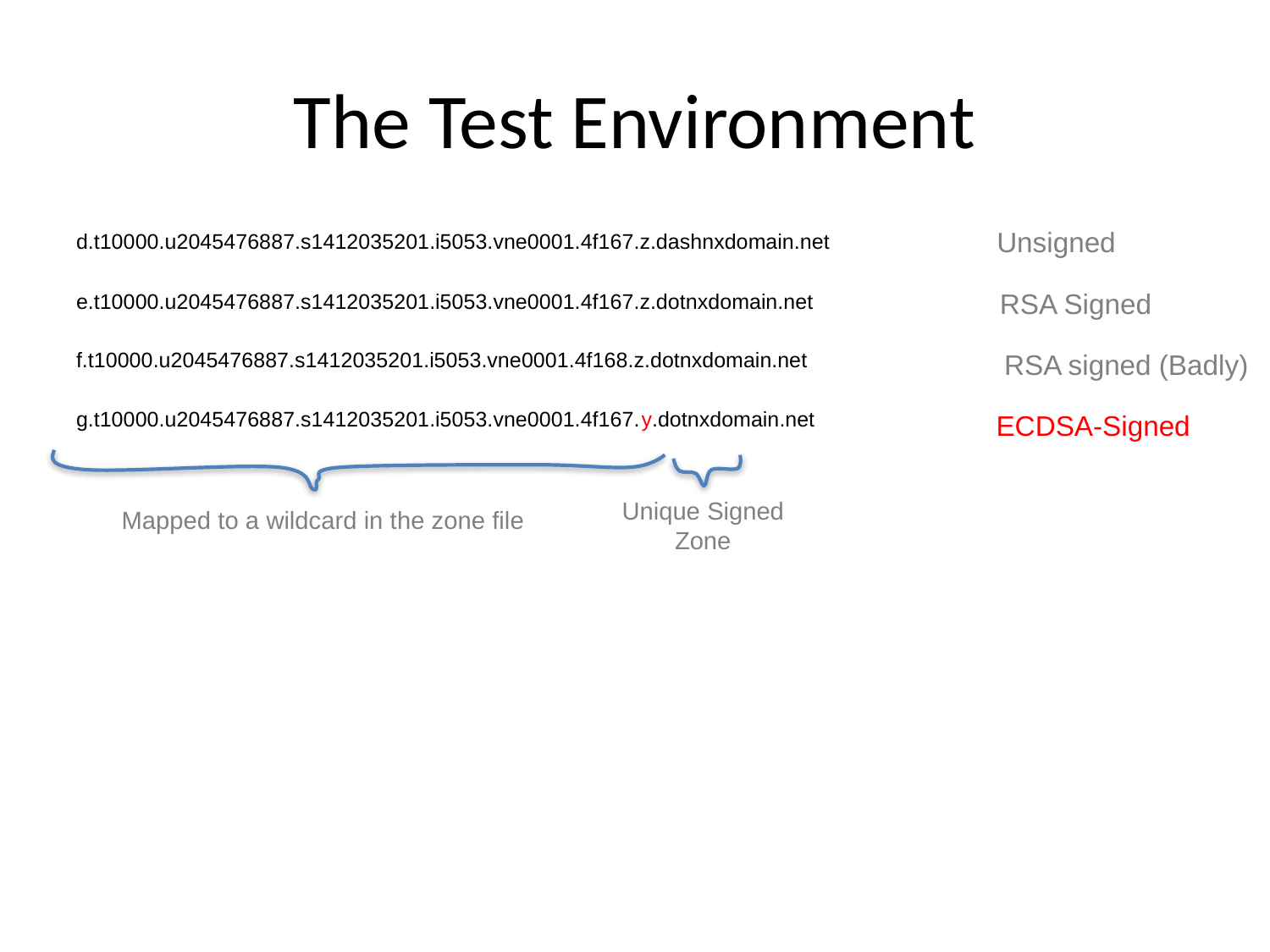

# The Test Environment
Unsigned
d.t10000.u2045476887.s1412035201.i5053.vne0001.4f167.z.dashnxdomain.net

e.t10000.u2045476887.s1412035201.i5053.vne0001.4f167.z.dotnxdomain.net

f.t10000.u2045476887.s1412035201.i5053.vne0001.4f168.z.dotnxdomain.net

g.t10000.u2045476887.s1412035201.i5053.vne0001.4f167.y.dotnxdomain.net

RSA Signed
RSA signed (Badly)
ECDSA-Signed

Unique Signed
Zone
Mapped to a wildcard in the zone file